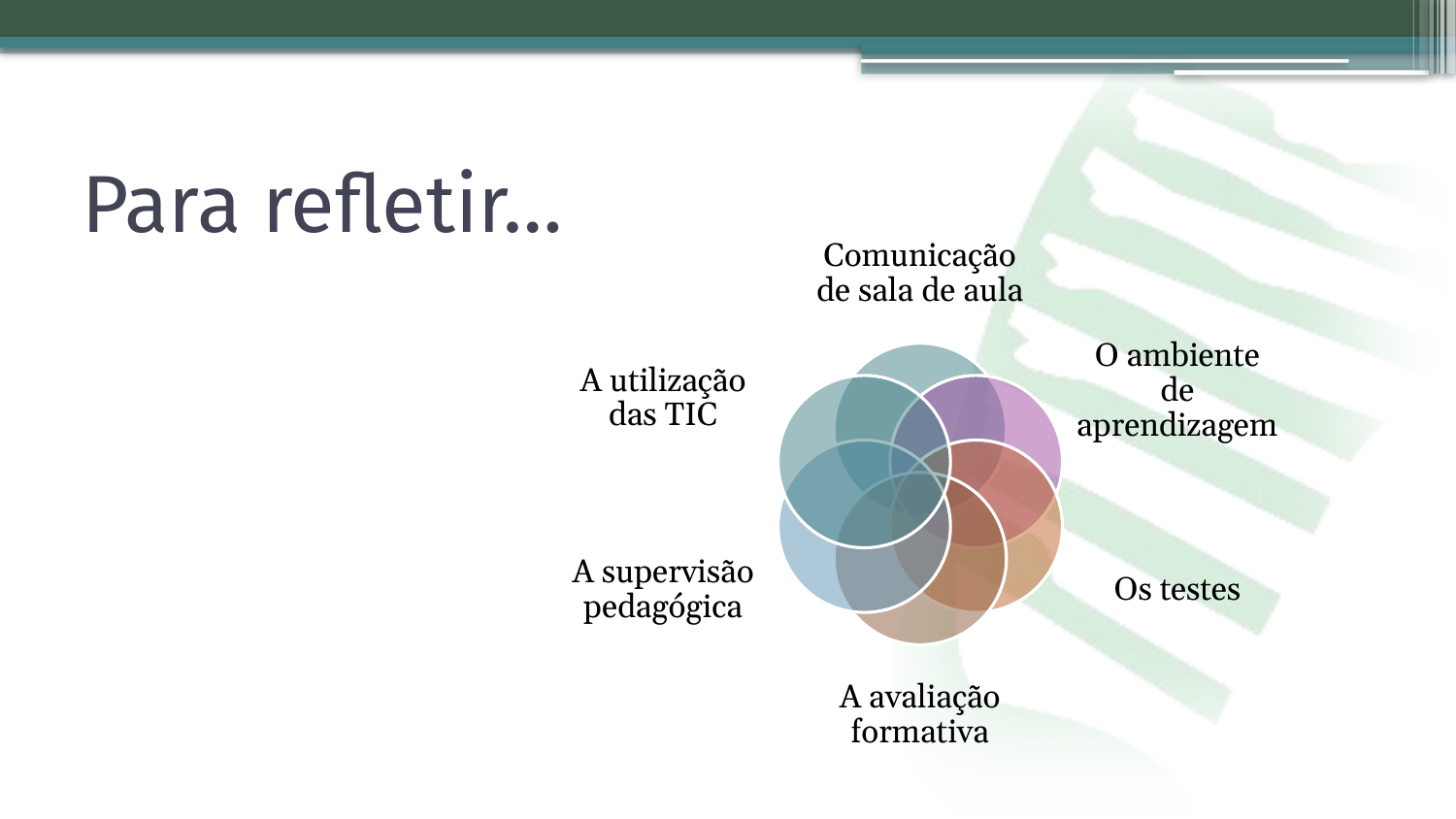

# Para refletir…
Comunicação de sala de aula
O ambiente de aprendizagem
Os testes
A avaliação formativa
A supervisão pedagógica
A utilização das TIC